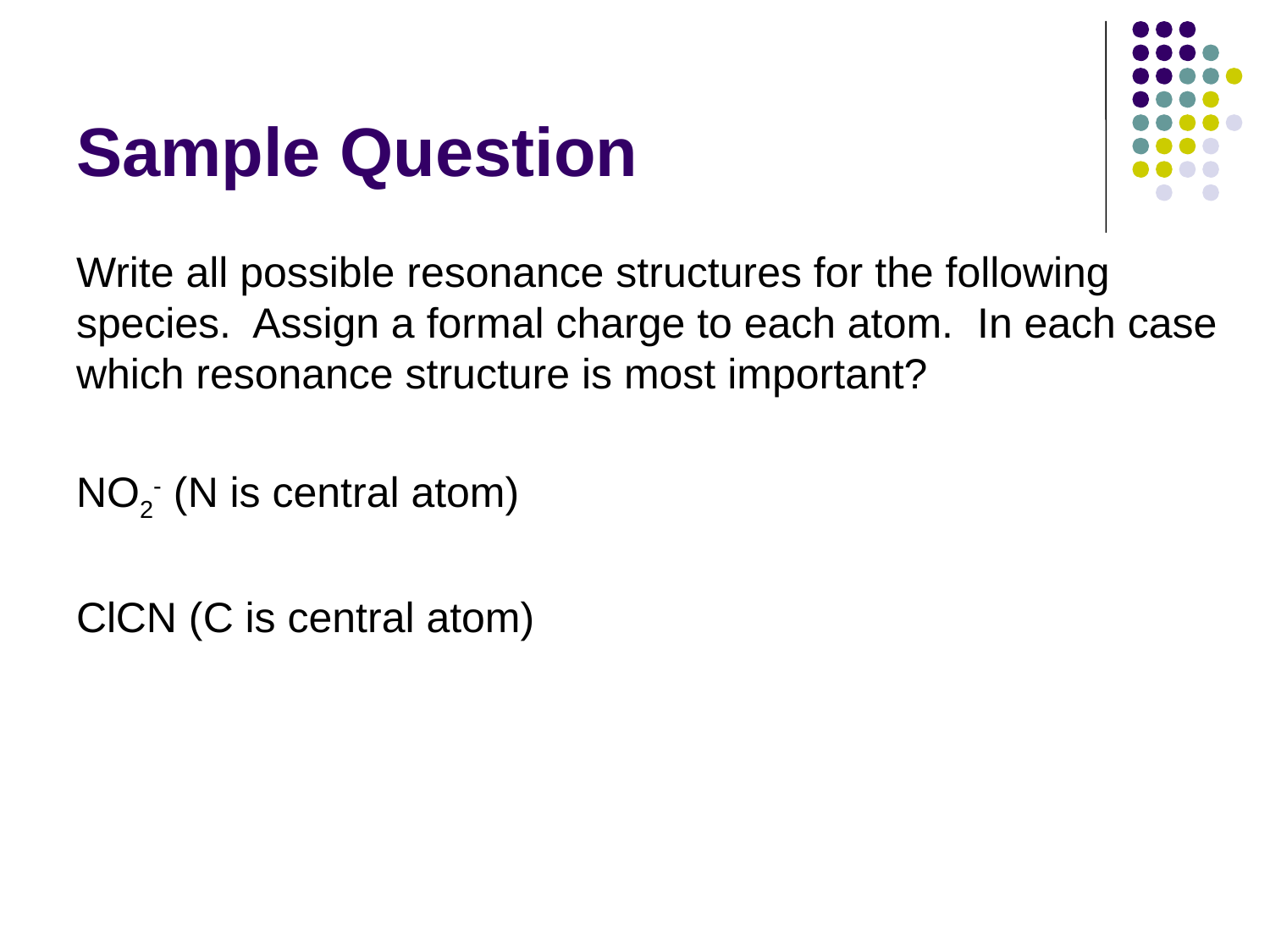

# Sample Question
Write all possible resonance structures for the following species.  Assign a formal charge to each atom.  In each case which resonance structure is most important?

NO2- (N is central atom)

ClCN (C is central atom)